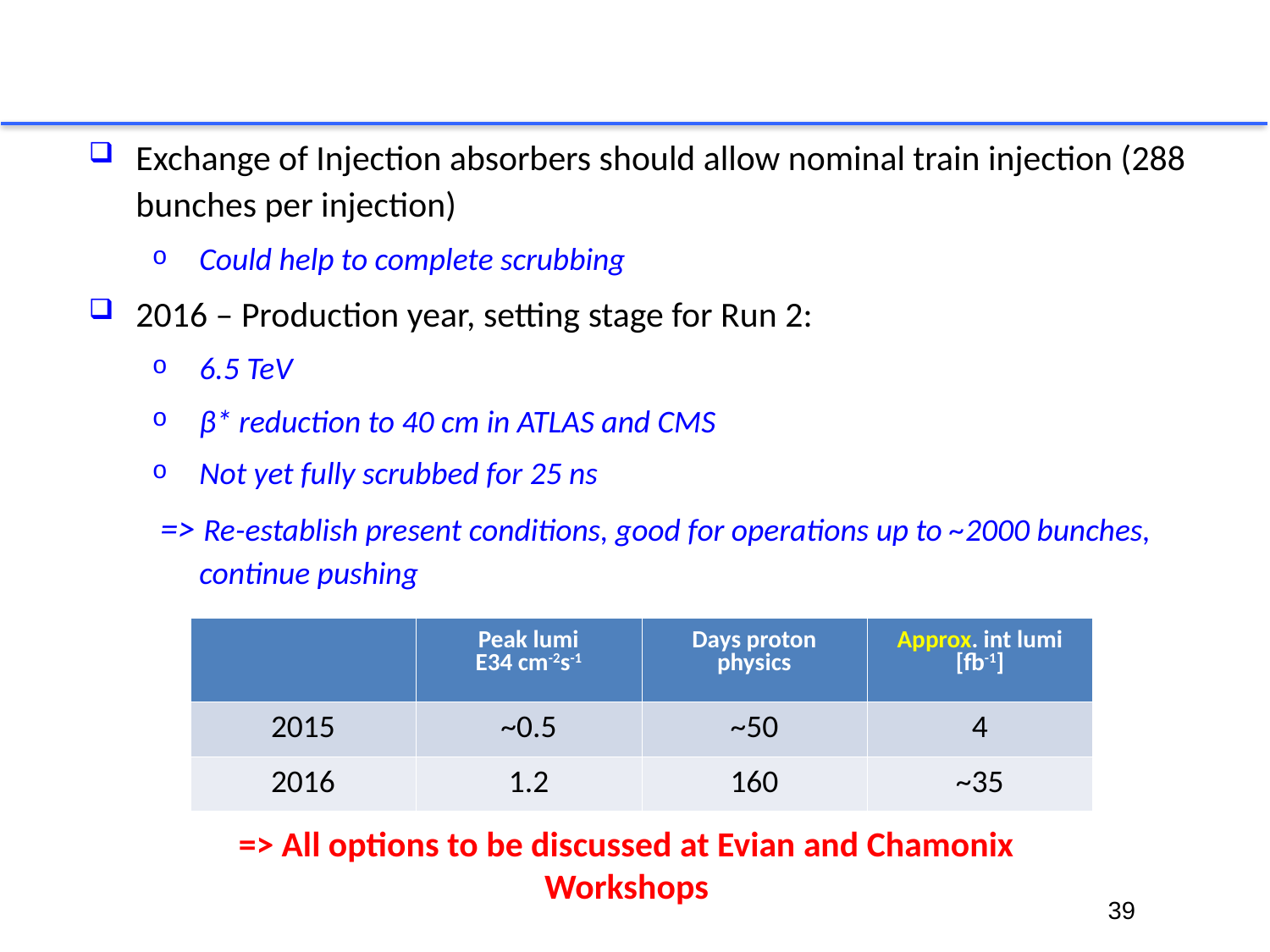

Possible performance after YETS
Exchange of Injection absorbers should allow nominal train injection (288 bunches per injection)
Could help to complete scrubbing
2016 – Production year, setting stage for Run 2:
6.5 TeV
β* reduction to 40 cm in ATLAS and CMS
Not yet fully scrubbed for 25 ns
 => Re-establish present conditions, good for operations up to ~2000 bunches, continue pushing
|  | Peak lumi E34 cm-2s-1 | Days proton physics | Approx. int lumi [fb-1] |
| --- | --- | --- | --- |
| 2015 | ~0.5 | ~50 | 4 |
| 2016 | 1.2 | 160 | ~35 |
=> All options to be discussed at Evian and Chamonix Workshops
39